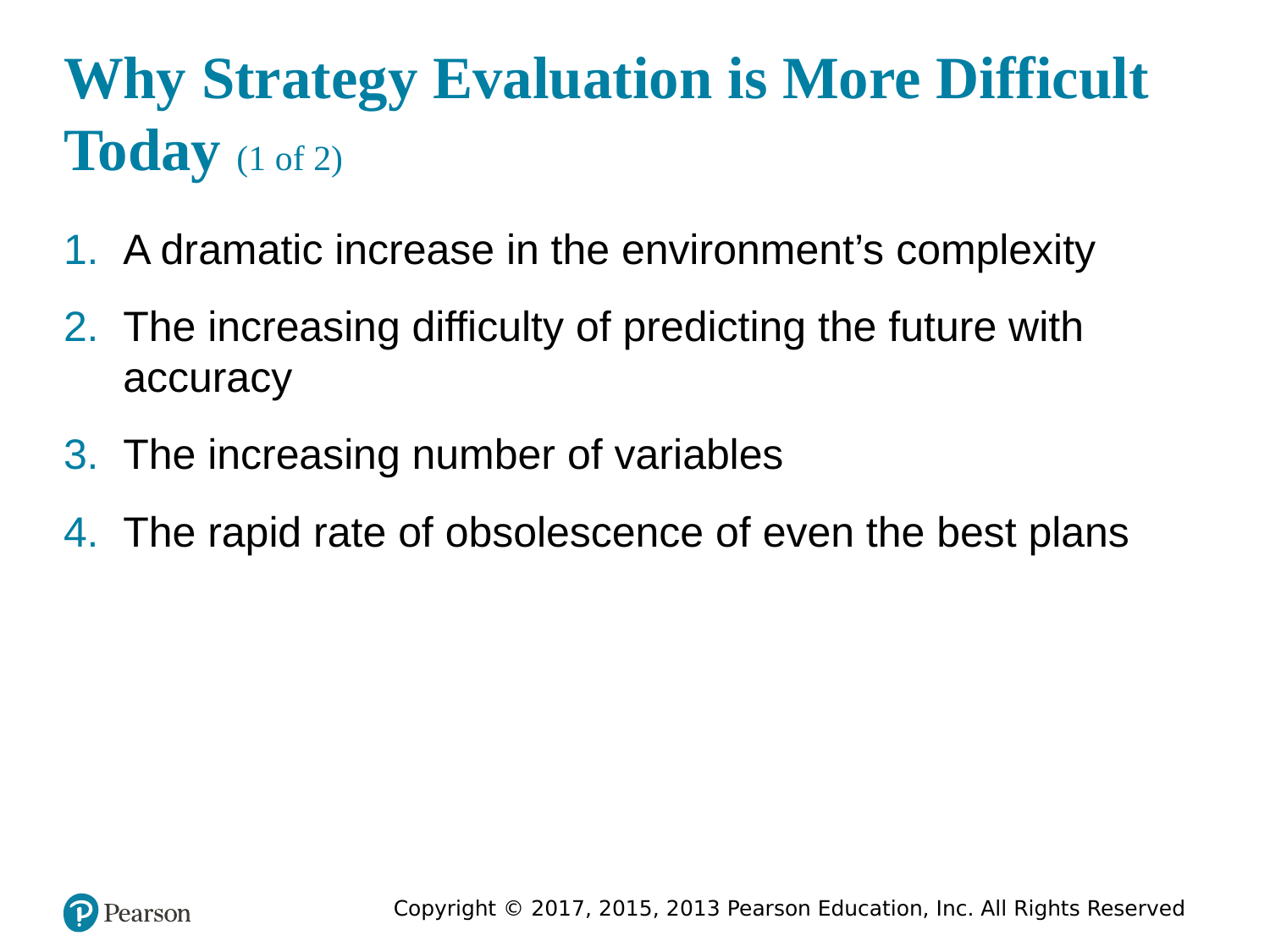

# Why Strategy Evaluation is More Difficult Today (1 of 2)
A dramatic increase in the environment’s complexity
The increasing difficulty of predicting the future with accuracy
The increasing number of variables
The rapid rate of obsolescence of even the best plans